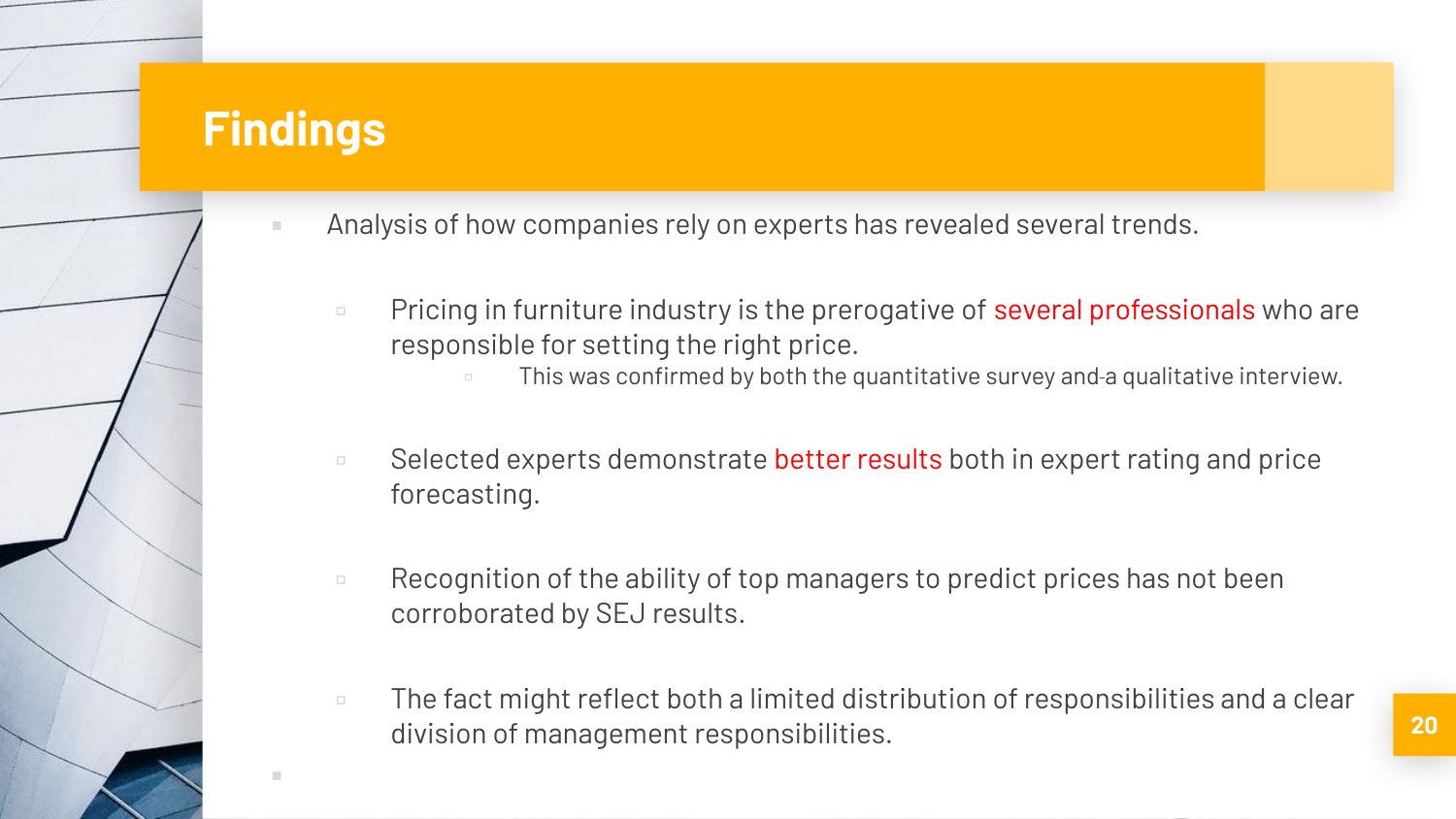

# Findings
Analysis of how companies rely on experts has revealed several trends.

Pricing in furniture industry is the prerogative of several professionals who are responsible for setting the right price.
This was confirmed by both the quantitative survey and a qualitative interview.

Selected experts demonstrate better results both in expert rating and price forecasting.

Recognition of the ability of top managers to predict prices has not been corroborated by SEJ results.

The fact might reflect both a limited distribution of responsibilities and a clear division of management responsibilities.

20